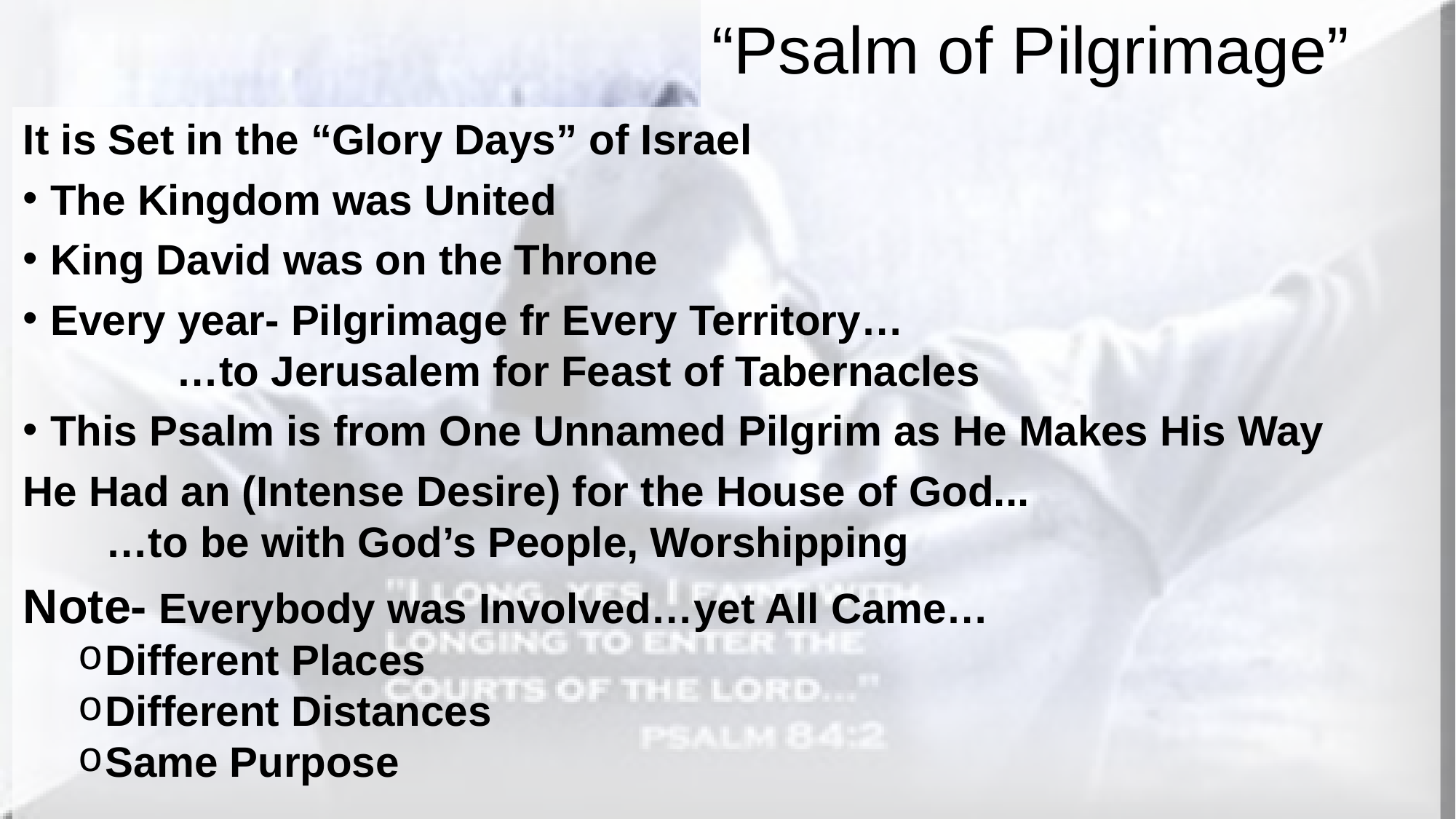

# “Psalm of Pilgrimage”
It is Set in the “Glory Days” of Israel
The Kingdom was United
King David was on the Throne
Every year- Pilgrimage fr Every Territory…
             …to Jerusalem for Feast of Tabernacles
This Psalm is from One Unnamed Pilgrim as He Makes His Way
He Had an (Intense Desire) for the House of God...
       …to be with God’s People, Worshipping
Note- Everybody was Involved…yet All Came…
Different Places
Different Distances
Same Purpose